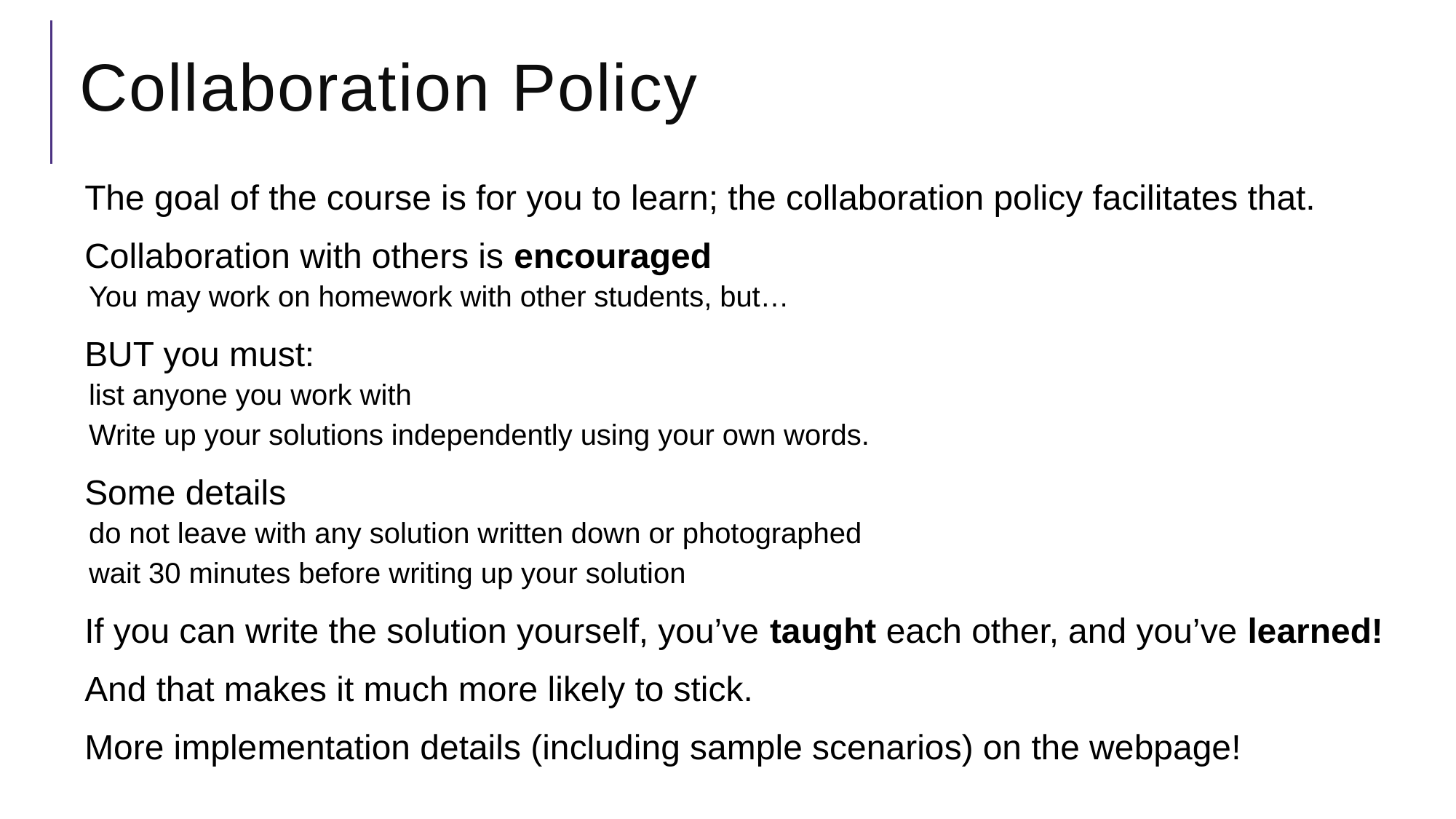

# Collaboration Policy
The goal of the course is for you to learn; the collaboration policy facilitates that.
Collaboration with others is encouraged
You may work on homework with other students, but…
BUT you must:
list anyone you work with
Write up your solutions independently using your own words.
Some details
do not leave with any solution written down or photographed
wait 30 minutes before writing up your solution
If you can write the solution yourself, you’ve taught each other, and you’ve learned!
And that makes it much more likely to stick.
More implementation details (including sample scenarios) on the webpage!